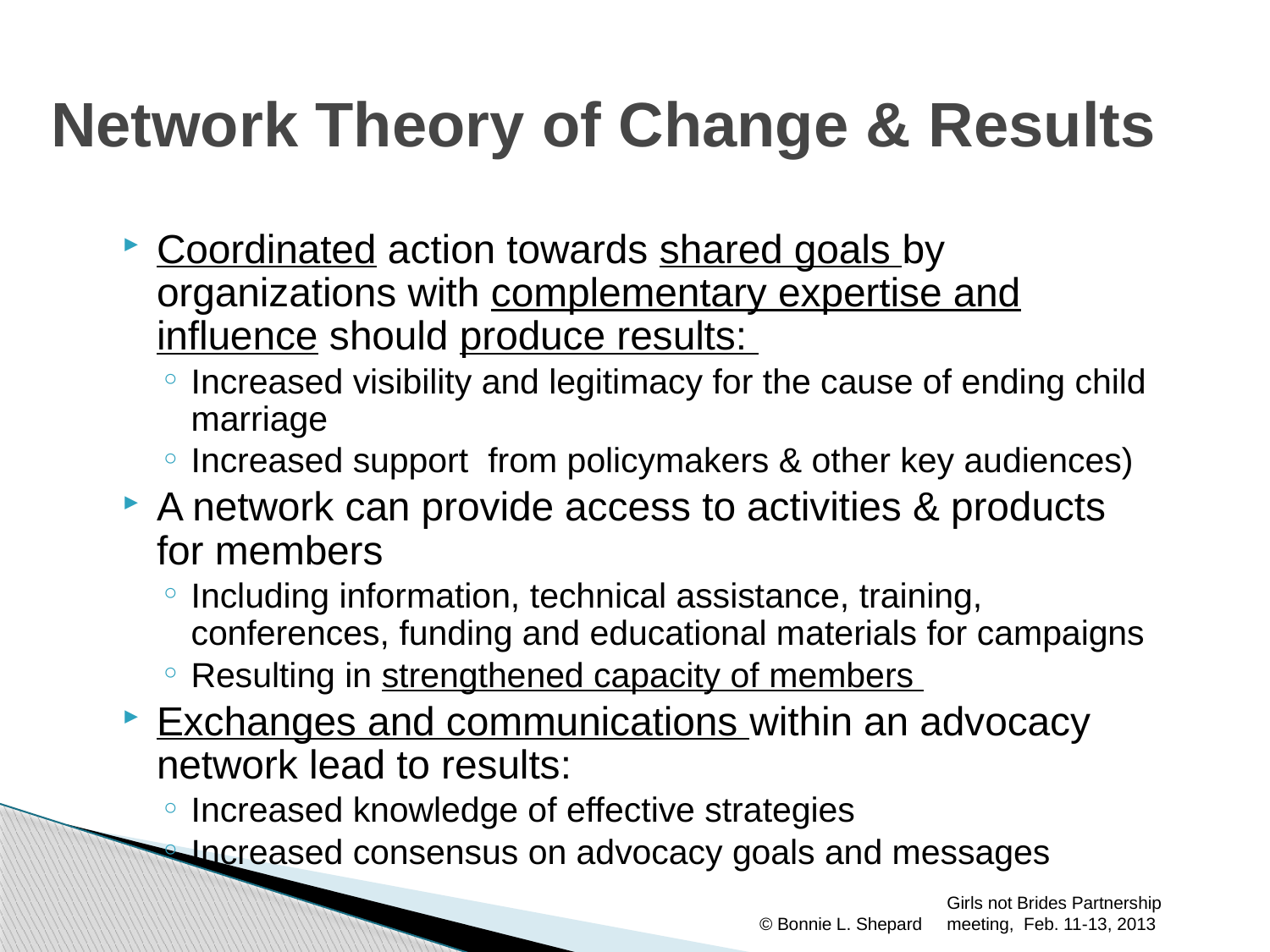

Network Theory of Change & Results
Coordinated action towards shared goals by organizations with complementary expertise and influence should produce results:
Increased visibility and legitimacy for the cause of ending child marriage
Increased support  from policymakers & other key audiences)
A network can provide access to activities & products for members
Including information, technical assistance, training, conferences, funding and educational materials for campaigns
Resulting in strengthened capacity of members
Exchanges and communications within an advocacy  network lead to results:
Increased knowledge of effective strategies
Increased consensus on advocacy goals and messages
© Bonnie L. Shepard
Girls not Brides Partnership meeting,  Feb. 11-13, 2013